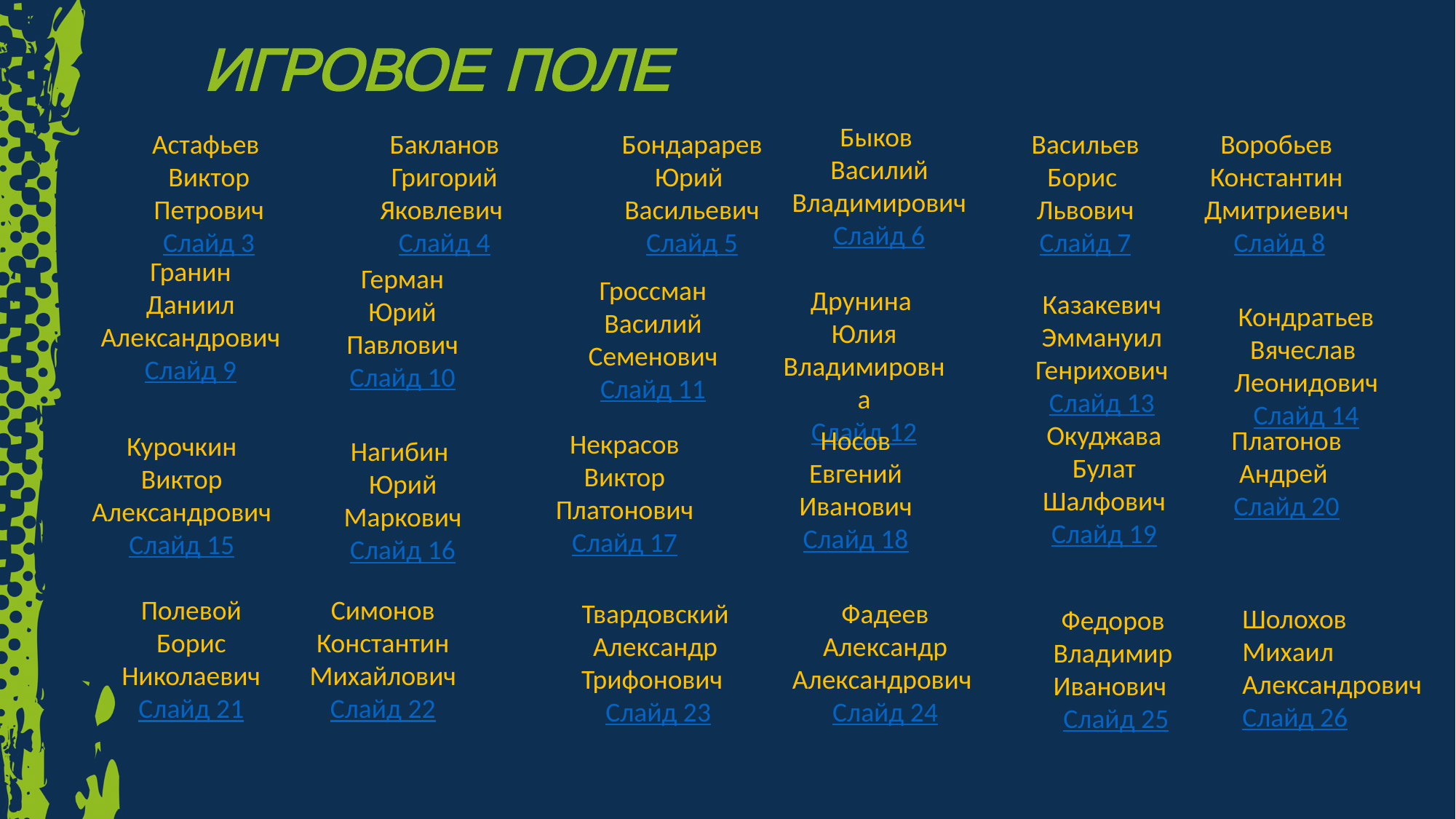

# ИГРОВОЕ ПОЛЕ
Быков
Василий
Владимирович
Слайд 6
Астафьев
Виктор Петрович
Слайд 3
Бакланов Григорий
Яковлевич
Слайд 4
Бондарарев Юрий
Васильевич
Слайд 5
Васильев
Борис
Львович
Слайд 7
Воробьев
Константин
Дмитриевич
 Слайд 8
Гранин
Даниил
Александрович
Слайд 9

Герман
Юрий
Павлович
Слайд 10
Гроссман
Василий Семенович
Слайд 11
Друнина
Юлия
Владимировна
Слайд 12
Казакевич
Эммануил
Генрихович
Слайд 13
Кондратьев
Вячеслав
Леонидович
Слайд 14
Окуджава
Булат
Шалфович
Слайд 19
Носов
Евгений
Иванович
Слайд 18
Платонов
Андрей
Слайд 20
Некрасов
Виктор
Платонович
Слайд 17
Курочкин
Виктор
Александрович
Слайд 15
Нагибин
Юрий
Маркович
Слайд 16
Полевой
Борис
Николаевич
Слайд 21
Симонов
Константин
Михайлович
Слайд 22
Твардовский
Александр
Трифонович
 Слайд 23
Фадеев Александр
Александрович Слайд 24
Шолохов
Михаил Александрович
Слайд 26
Федоров
Владимир
Иванович
 Слайд 25